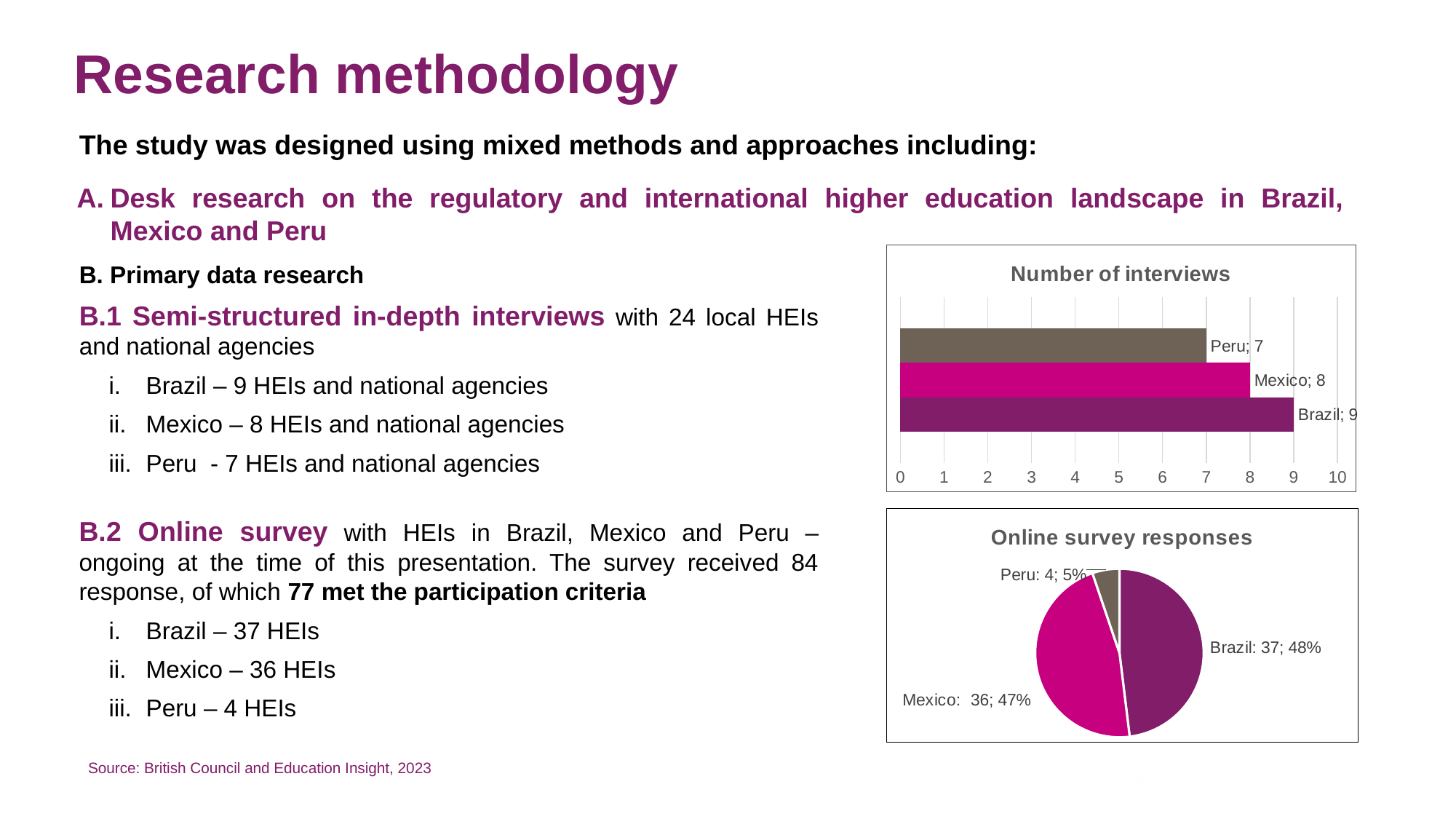

# Research methodology
The study was designed using mixed methods and approaches including:
Desk research on the regulatory and international higher education landscape in Brazil, Mexico and Peru

### Chart: Number of interviews

| Category | Brazil | Mexico | Peru |
|---|---|---|---|
| Interviews | 9.0 | 8.0 | 7.0 |
B. Primary data research
B.1 Semi-structured in-depth interviews with 24 local HEIs and national agencies
Brazil – 9 HEIs and national agencies
Mexico – 8 HEIs and national agencies
Peru  - 7 HEIs and national agencies
B.2 Online survey with HEIs in Brazil, Mexico and Peru – ongoing at the time of this presentation. The survey received 84 response, of which 77 met the participation criteria
Brazil – 37 HEIs
Mexico – 36 HEIs
Peru – 4 HEIs

### Chart: Online survey responses

| Category | Online survey responses |
|---|---|
| Brazil | 37.0 |
| Mexico | 36.0 |
| Peru | 4.0 |
Source: British Council and Education Insight, 2023